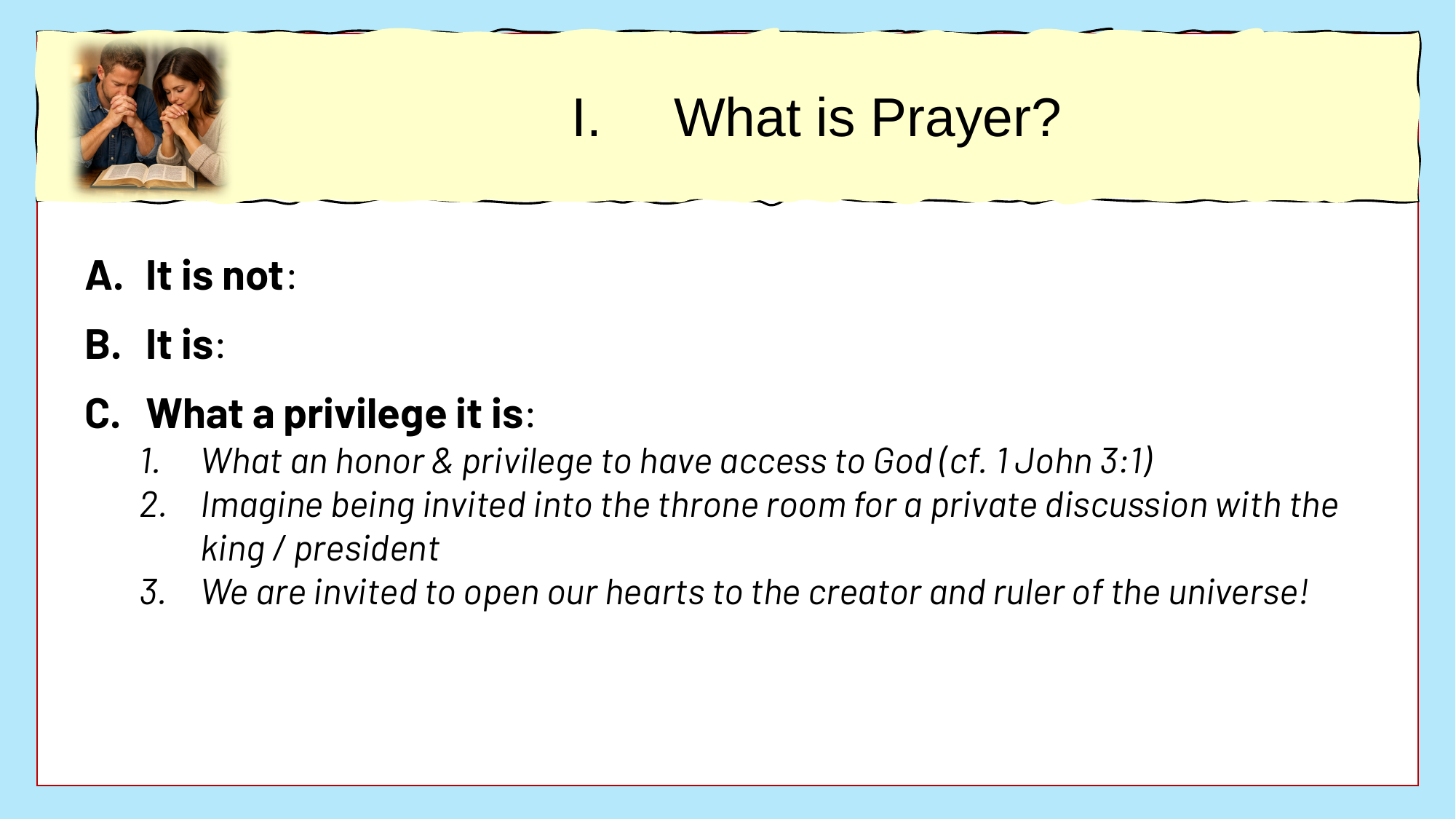

What is Prayer?
It is not:

It is:

What a privilege it is:
What an honor & privilege to have access to God (cf. 1 John 3:1)
Imagine being invited into the throne room for a private discussion with the king / president
We are invited to open our hearts to the creator and ruler of the universe!